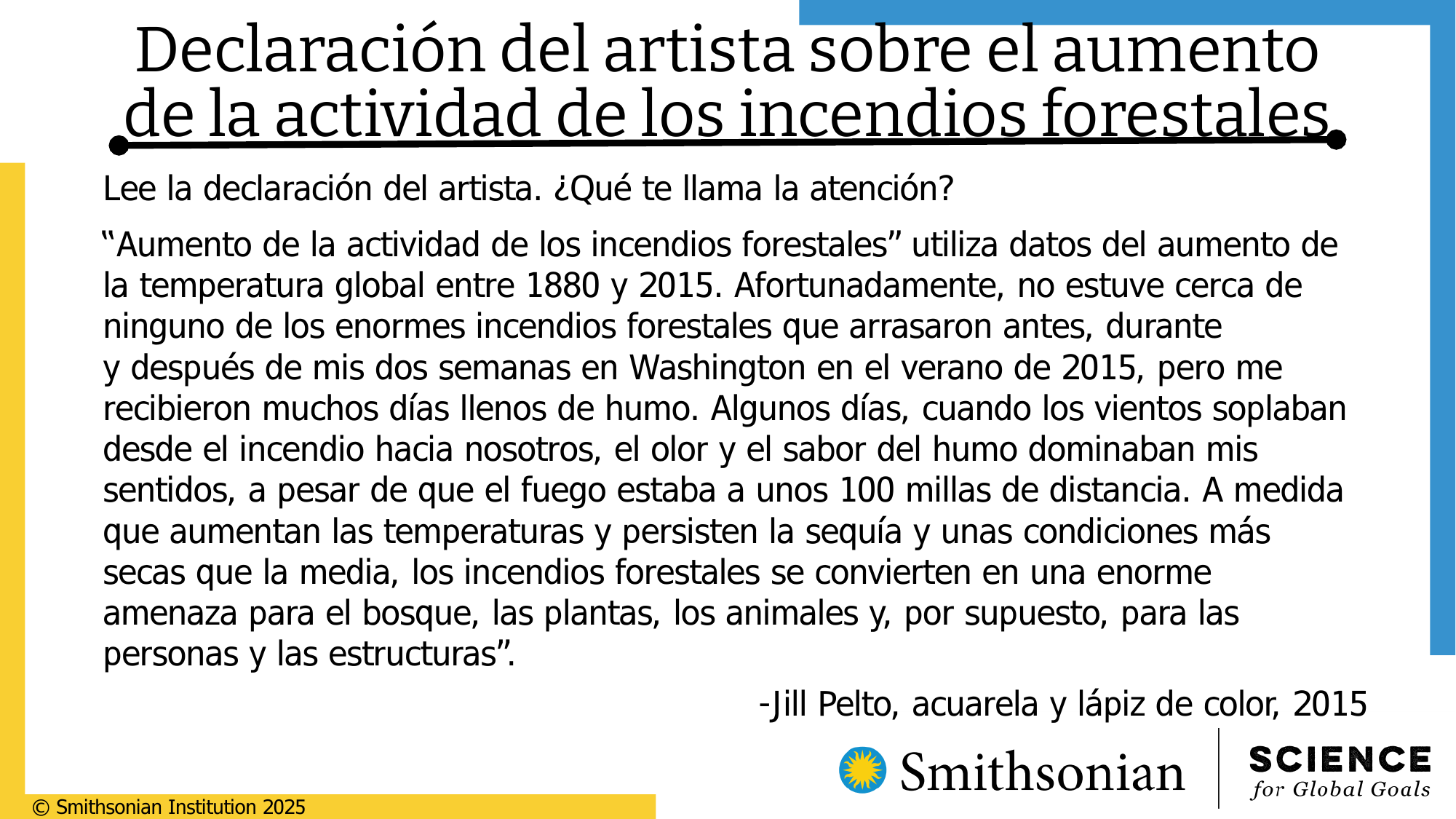

# Declaración del artista sobre el aumento de la actividad de los incendios forestales
Lee la declaración del artista. ¿Qué te llama la atención?
“Aumento de la actividad de los incendios forestales” utiliza datos del aumento de la temperatura global entre 1880 y 2015. Afortunadamente, no estuve cerca de ninguno de los enormes incendios forestales que arrasaron antes, durante
y después de mis dos semanas en Washington en el verano de 2015, pero me recibieron muchos días llenos de humo. Algunos días, cuando los vientos soplaban desde el incendio hacia nosotros, el olor y el sabor del humo dominaban mis sentidos, a pesar de que el fuego estaba a unos 100 millas de distancia. A medida que aumentan las temperaturas y persisten la sequía y unas condiciones más
secas que la media, los incendios forestales se convierten en una enorme
amenaza para el bosque, las plantas, los animales y, por supuesto, para las personas y las estructuras”.
-Jill Pelto, acuarela y lápiz de color, 2015